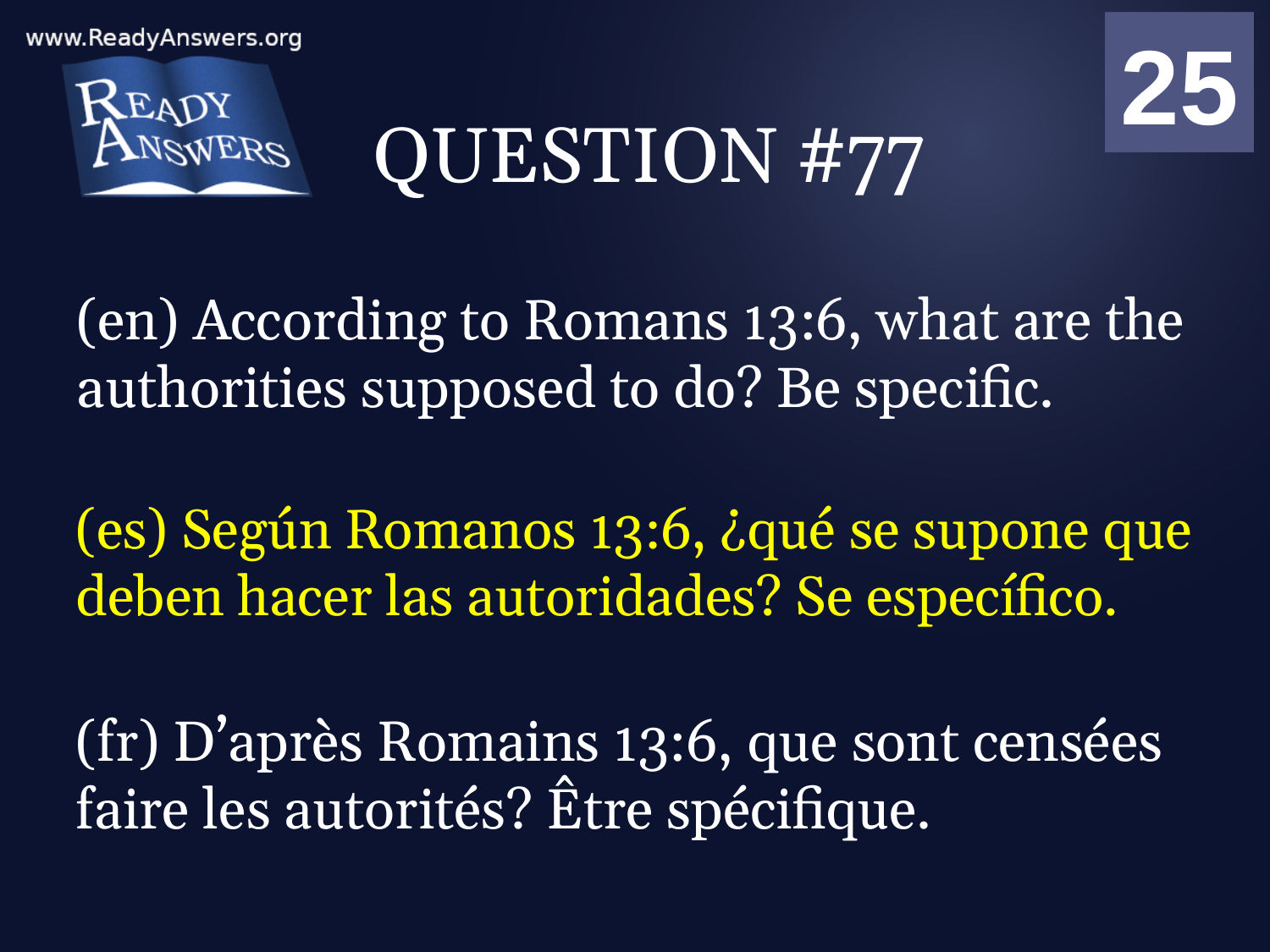

01
02
03
04
05
06
07
08
09
10
11
12
13
14
15
16
17
18
19
20
21
22
23
24
25
00
# QUESTION #77
(en) According to Romans 13:6, what are the authorities supposed to do? Be specific.
(es) Según Romanos 13:6, ¿qué se supone que deben hacer las autoridades? Se específico.
(fr) D’après Romains 13:6, que sont censées faire les autorités? Être spécifique.